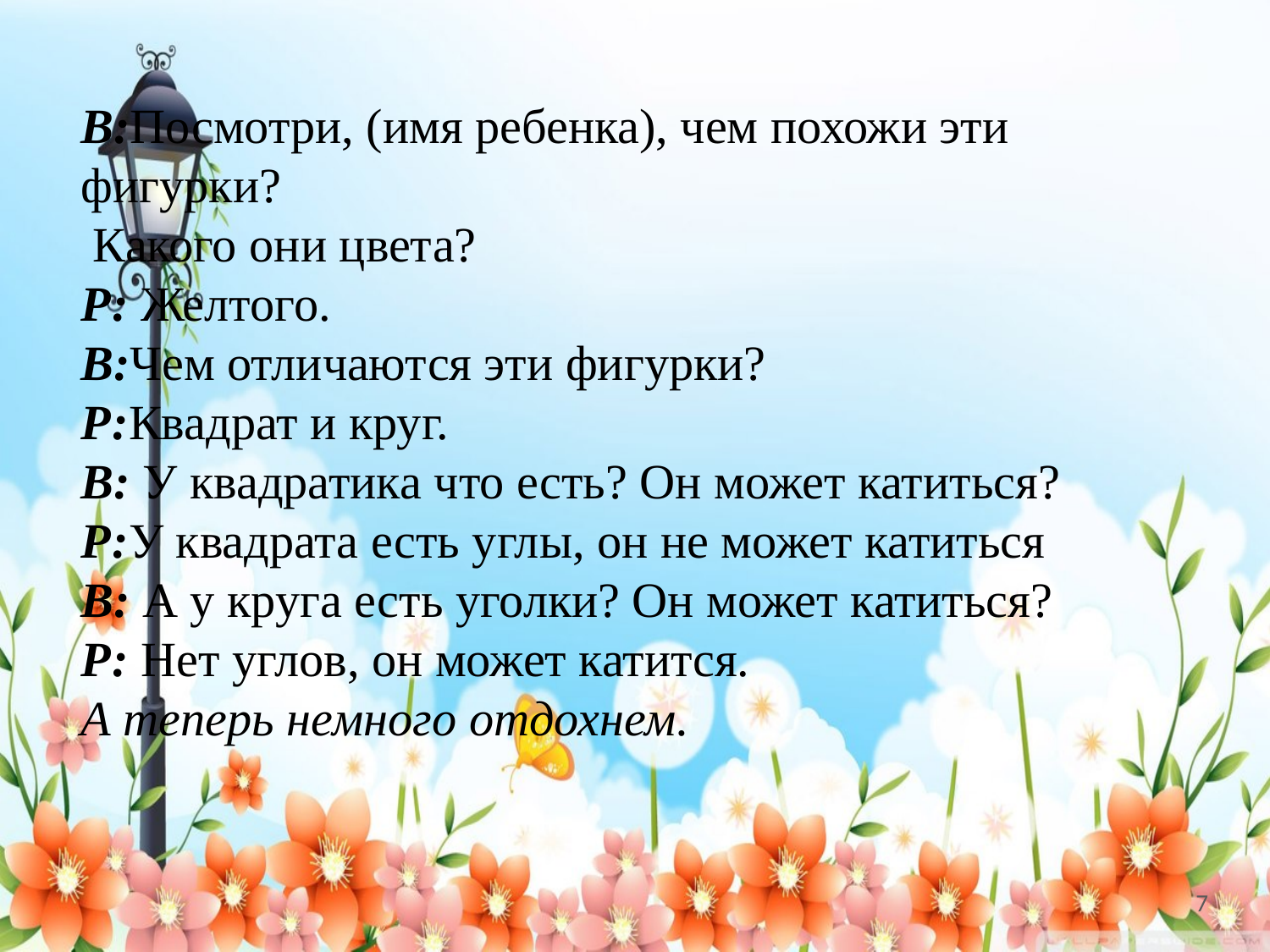

В:Посмотри, (имя ребенка), чем похожи эти фигурки?
 Какого они цвета?
Р: Желтого.
В:Чем отличаются эти фигурки?
Р:Квадрат и круг.
В: У квадратика что есть? Он может катиться?
Р:У квадрата есть углы, он не может катиться
В: А у круга есть уголки? Он может катиться?
Р: Нет углов, он может катится.
А теперь немного отдохнем.
7